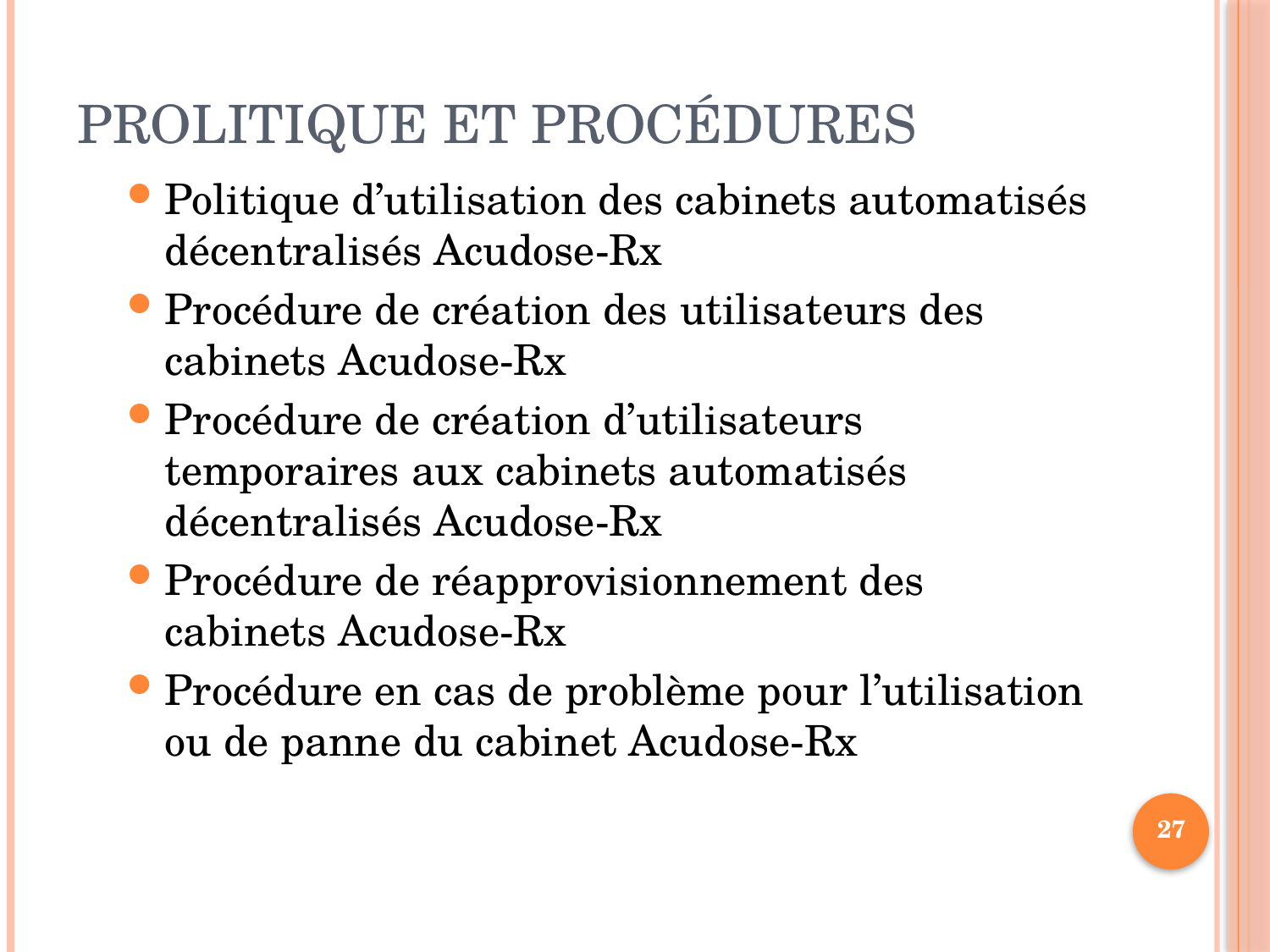

# Prolitique et procédures
Politique d’utilisation des cabinets automatisés décentralisés Acudose-Rx
Procédure de création des utilisateurs des cabinets Acudose-Rx
Procédure de création d’utilisateurs temporaires aux cabinets automatisés décentralisés Acudose-Rx
Procédure de réapprovisionnement des cabinets Acudose-Rx
Procédure en cas de problème pour l’utilisation ou de panne du cabinet Acudose-Rx

27